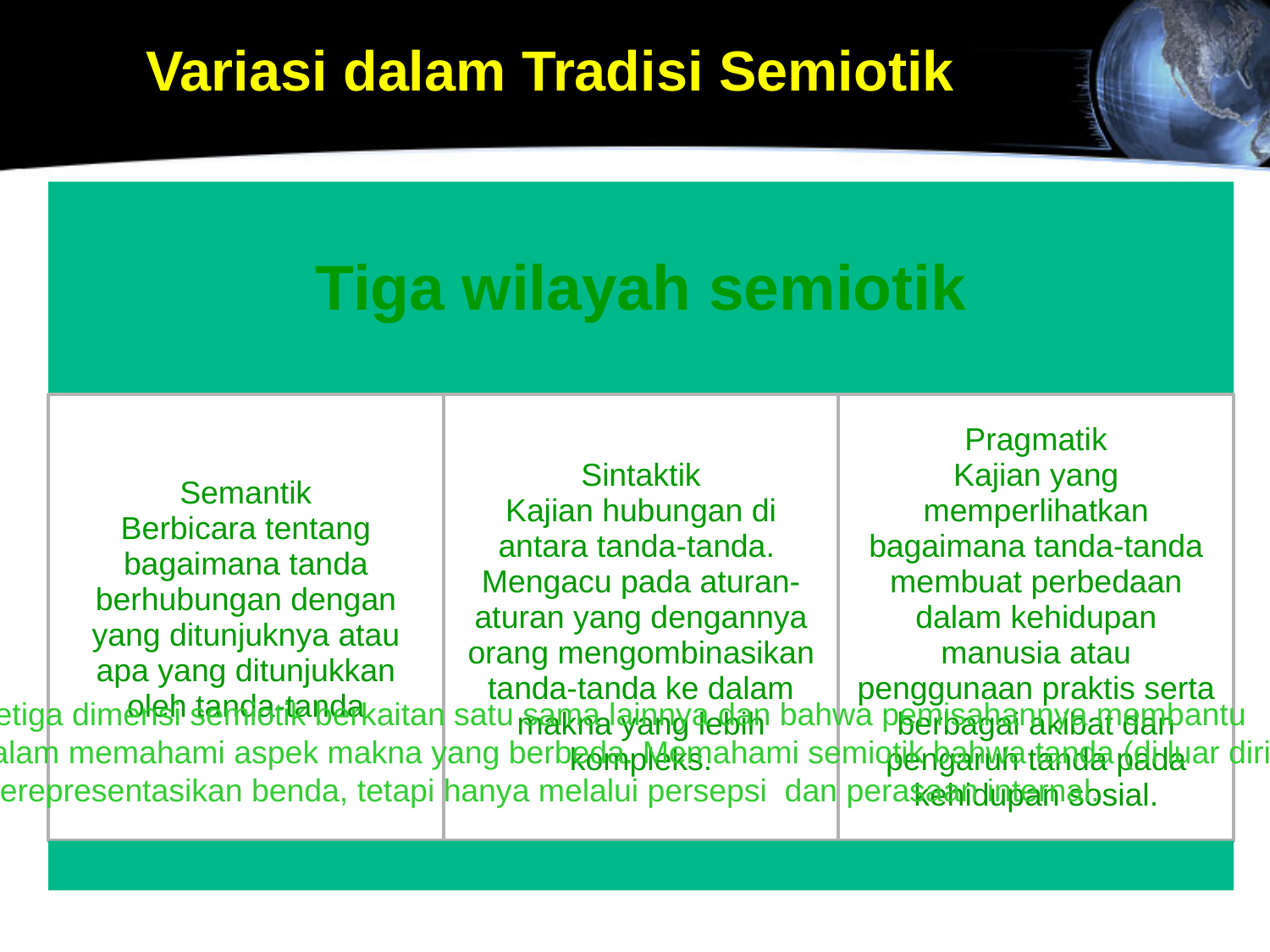

# Variasi dalam Tradisi Semiotik
Tiga wilayah semiotik
Semantik
Sintaktik
Pragmatik
Ketiga dimensi semiotik berkaitan satu sama lainnya dan bahwa pemisahannya membantu
dalam memahami aspek makna yang berbeda. Memahami semiotik bahwa tanda (di luar diri)
merepresentasikan benda, tetapi hanya melalui persepsi  dan perasaan internal.